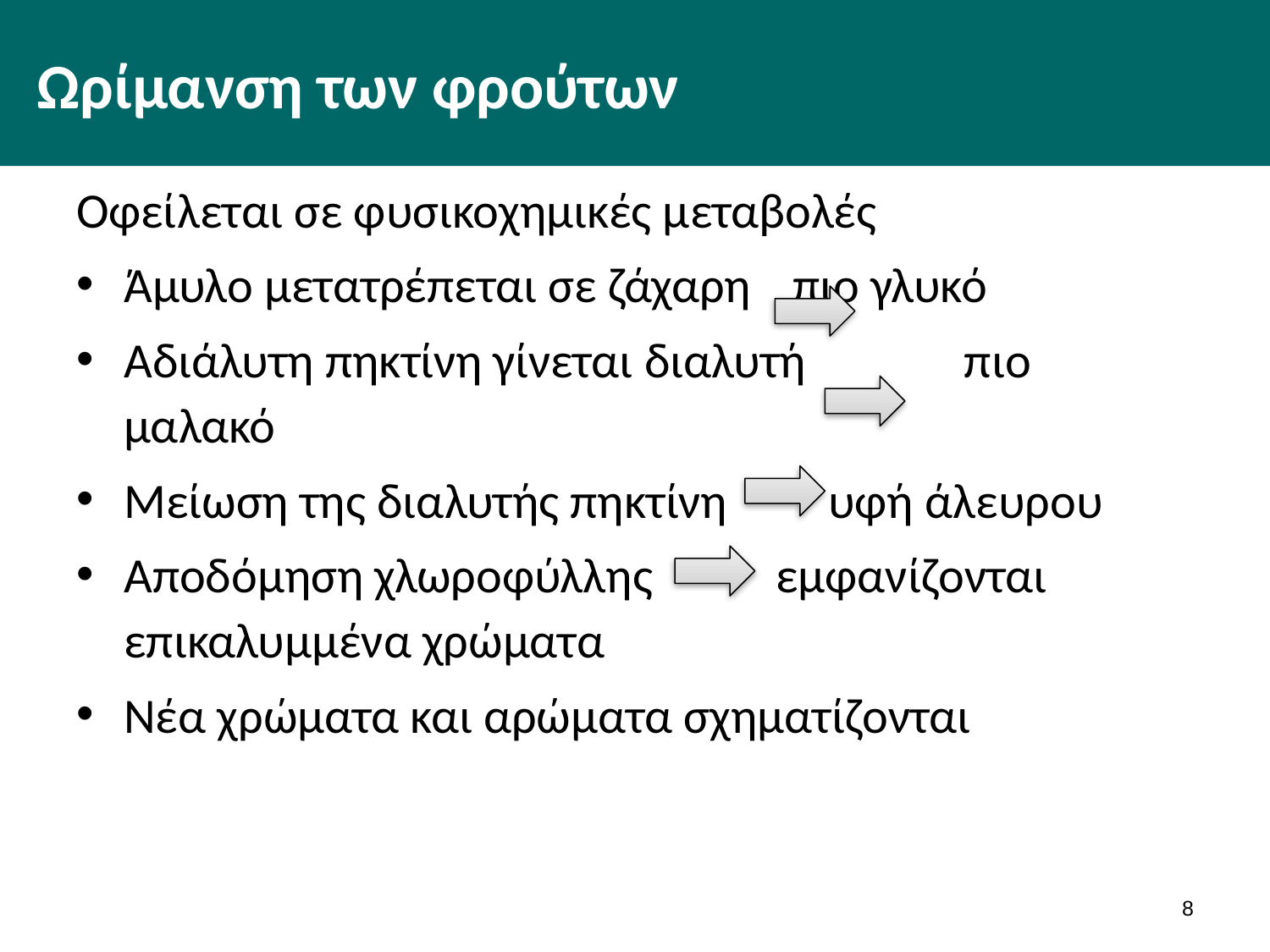

# Ωρίμανση των φρούτων
Οφείλεται σε φυσικοχημικές μεταβολές
Άμυλο μετατρέπεται σε ζάχαρη	   πιο γλυκό
Αδιάλυτη πηκτίνη γίνεται διαλυτή	       πιο μαλακό
Μείωση της διαλυτής πηκτίνη         υφή άλευρου
Αποδόμηση χλωροφύλλης           εμφανίζονται επικαλυμμένα χρώματα
Νέα χρώματα και αρώματα σχηματίζονται

8